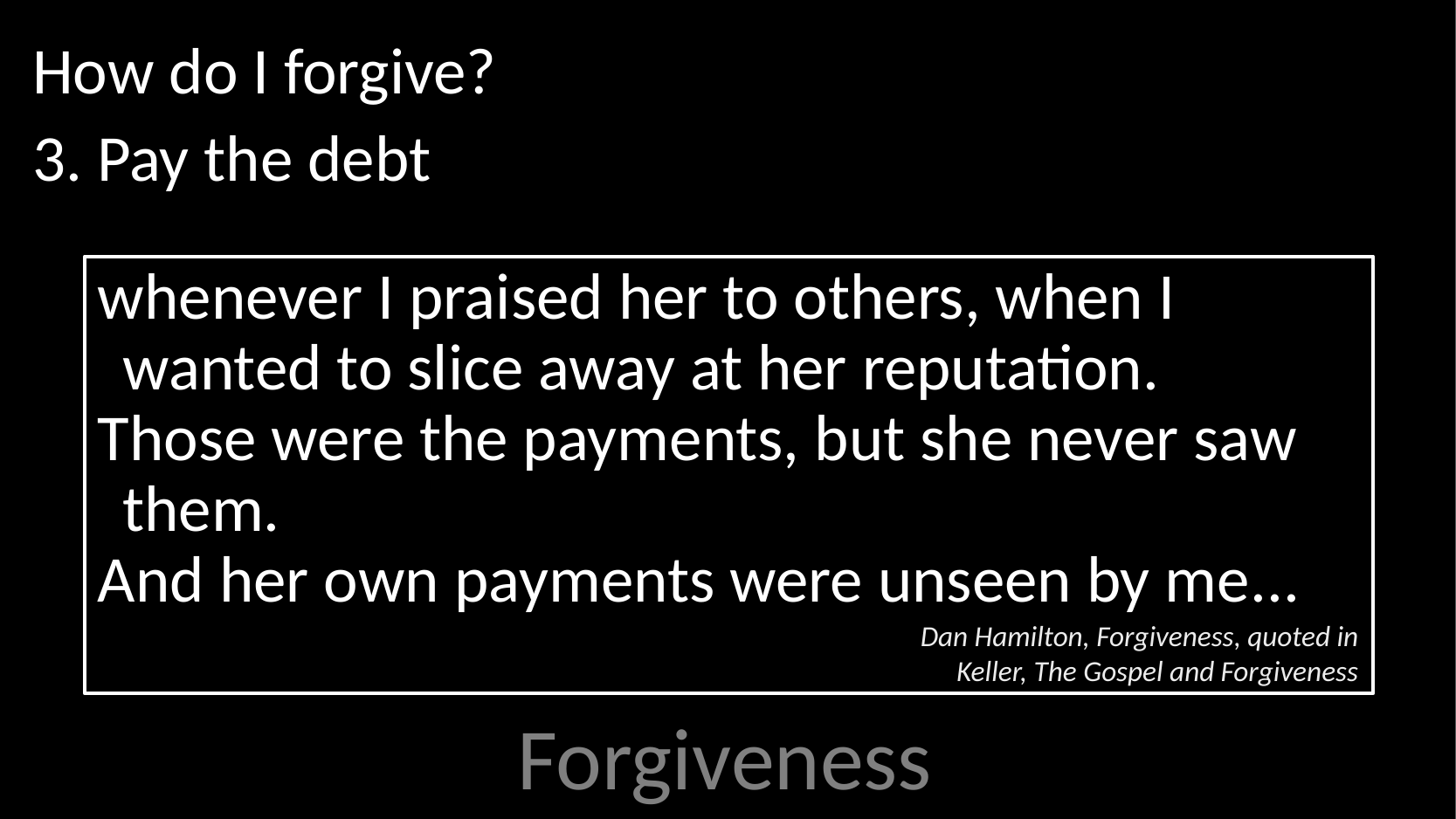

How do I forgive?
3. Pay the debt
whenever I praised her to others, when I wanted to slice away at her reputation.
Those were the payments, but she never saw them.
And her own payments were unseen by me...

Dan Hamilton, Forgiveness, quoted in Keller, The Gospel and Forgiveness
# Forgiveness